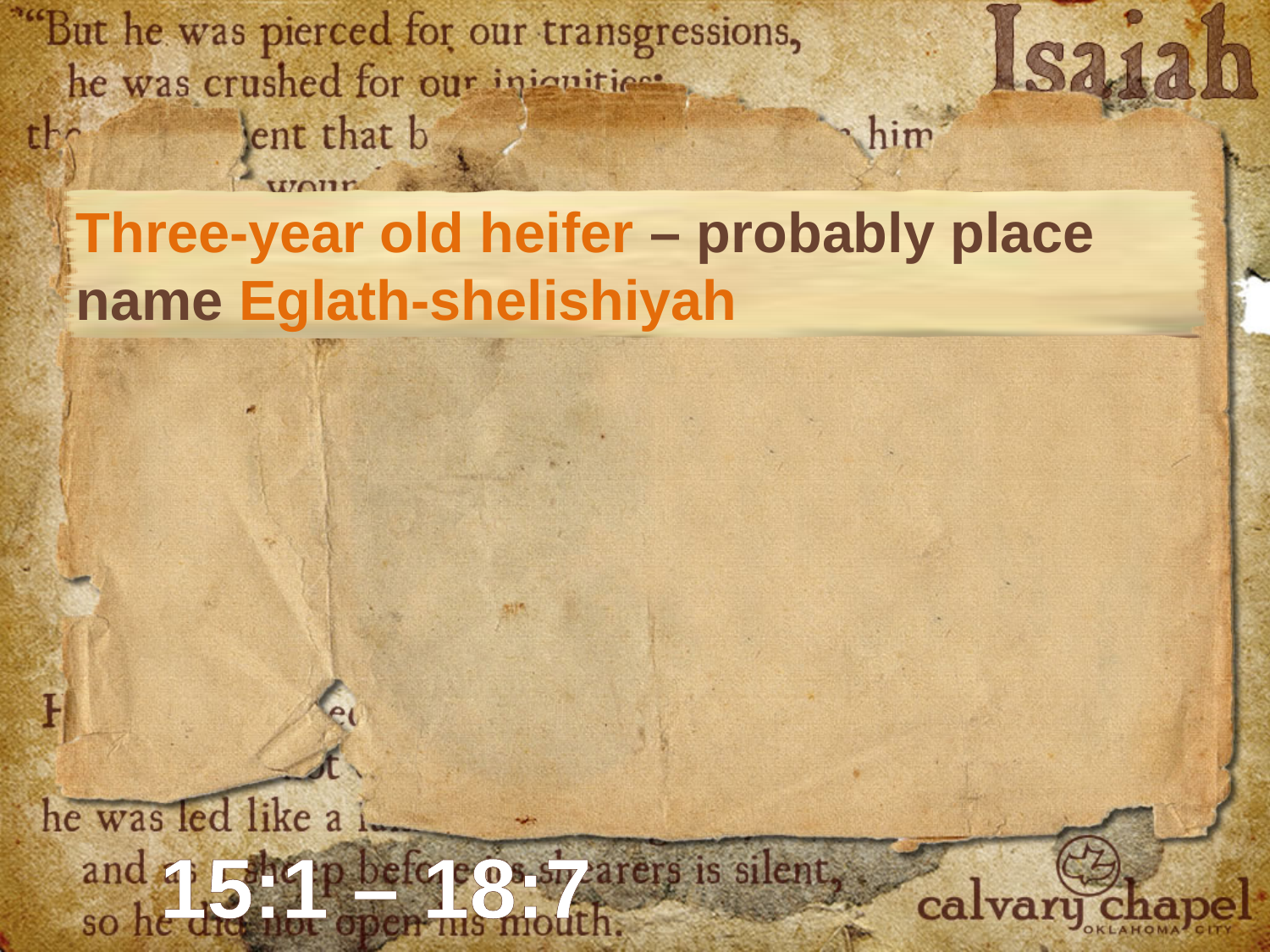

Three-year old heifer – probably place name Eglath-shelishiyah
15:1 – 18:7